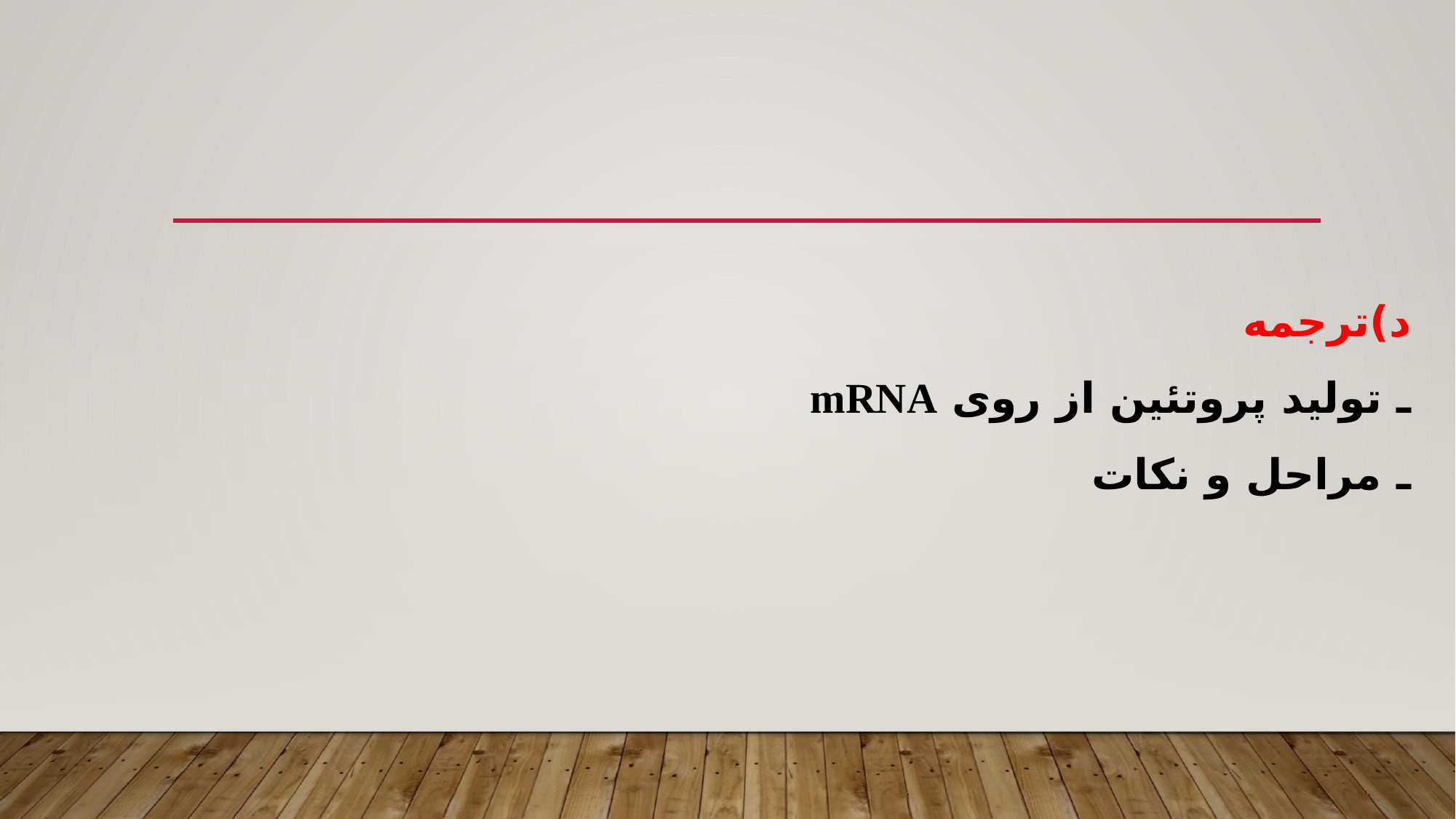

د)ترجمه
ـ تولید پروتئین از روی mRNA
ـ مراحل و نکات